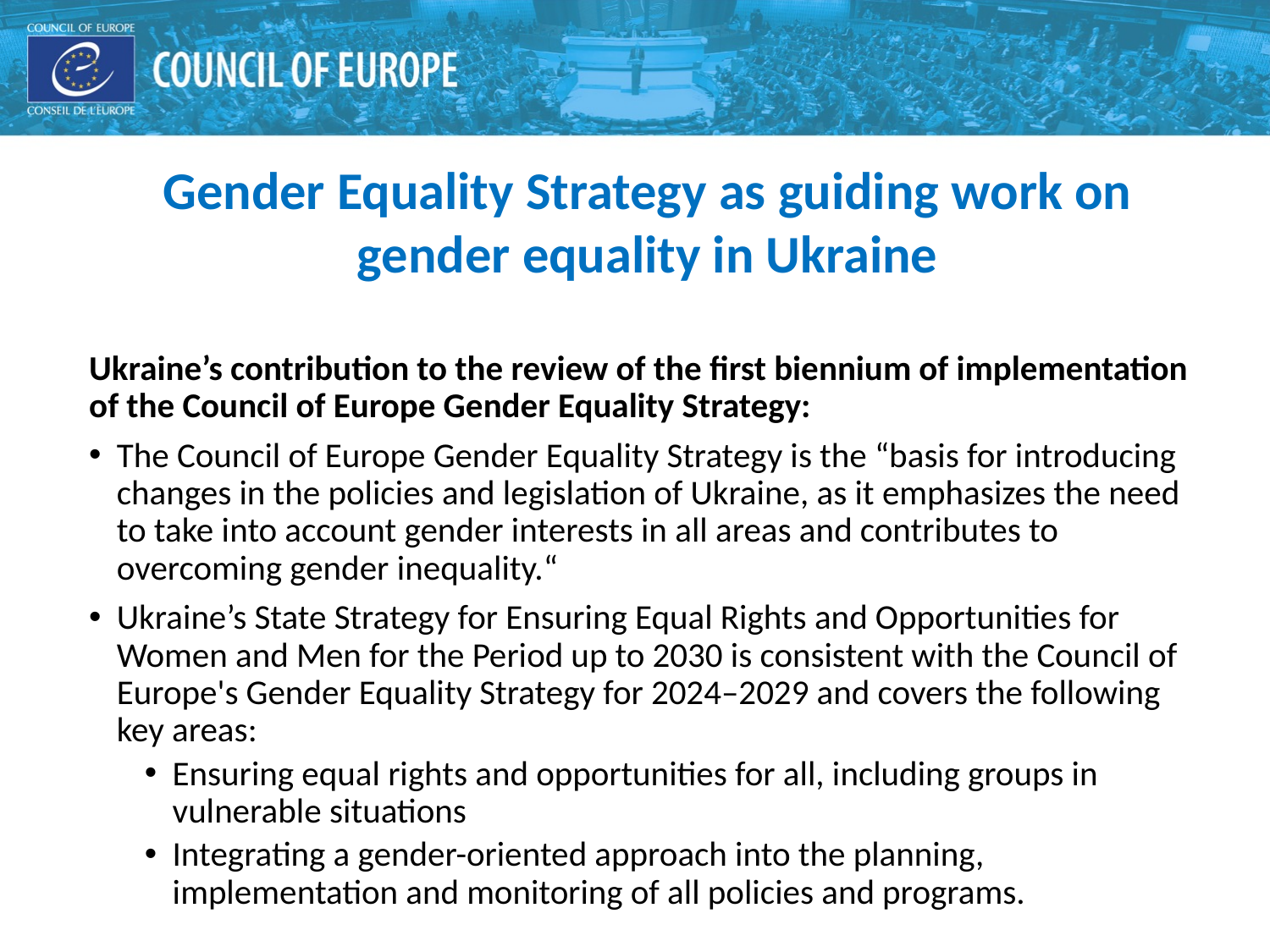

Gender Equality Strategy as guiding work on gender equality in Ukraine

Ukraine’s contribution to the review of the first biennium of implementation of the Council of Europe Gender Equality Strategy:
The Council of Europe Gender Equality Strategy is the “basis for introducing changes in the policies and legislation of Ukraine, as it emphasizes the need to take into account gender interests in all areas and contributes to overcoming gender inequality.“
Ukraine’s State Strategy for Ensuring Equal Rights and Opportunities for Women and Men for the Period up to 2030 is consistent with the Council of Europe's Gender Equality Strategy for 2024–2029 and covers the following key areas:
Ensuring equal rights and opportunities for all, including groups in vulnerable situations
Integrating a gender-oriented approach into the planning, implementation and monitoring of all policies and programs.